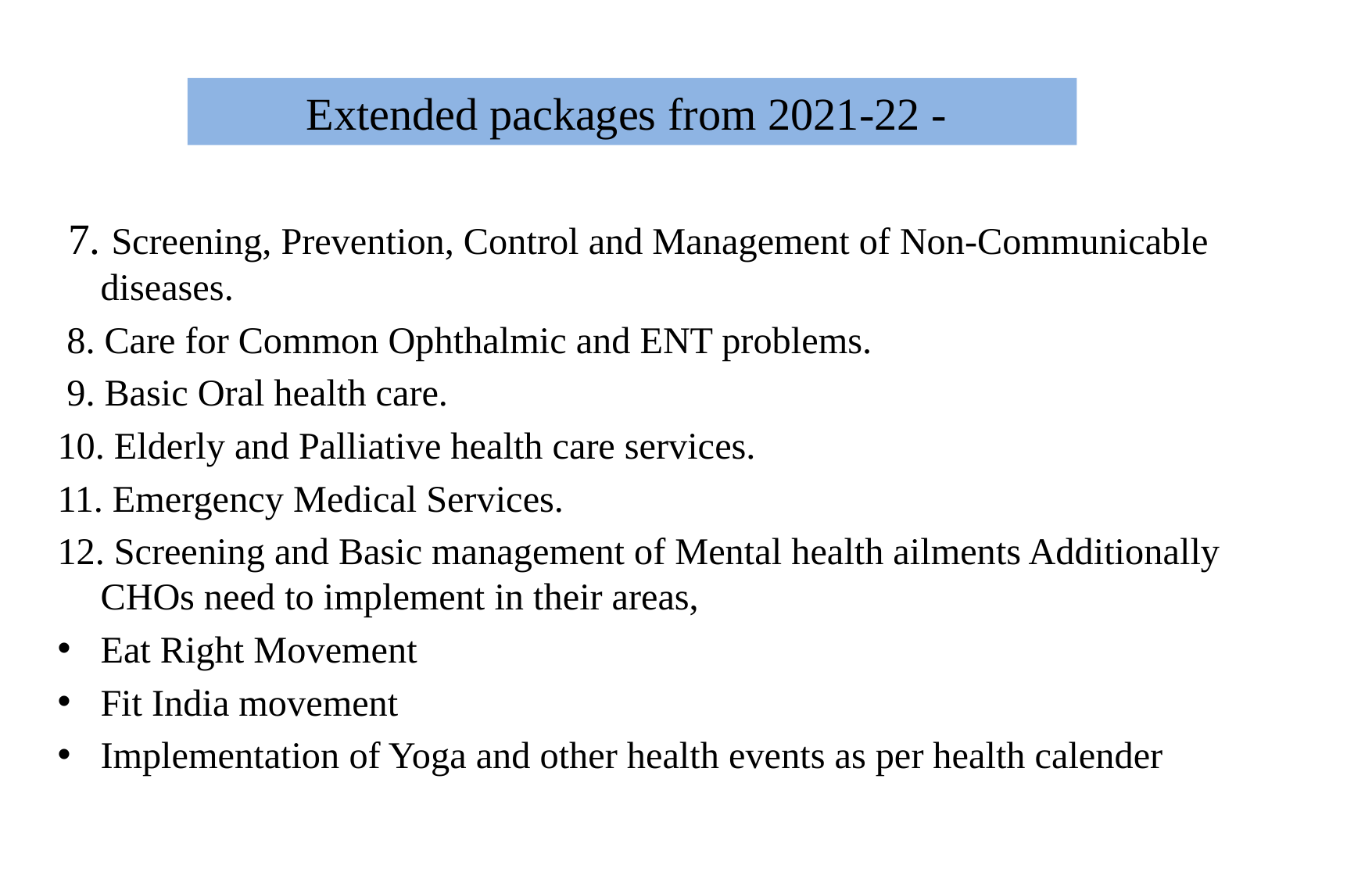

Extended packages from 2021-22 -
 7. Screening, Prevention, Control and Management of Non-Communicable diseases.
 8. Care for Common Ophthalmic and ENT problems.
 9. Basic Oral health care.
10. Elderly and Palliative health care services.
11. Emergency Medical Services.
12. Screening and Basic management of Mental health ailments Additionally CHOs need to implement in their areas,
Eat Right Movement
Fit India movement
Implementation of Yoga and other health events as per health calender